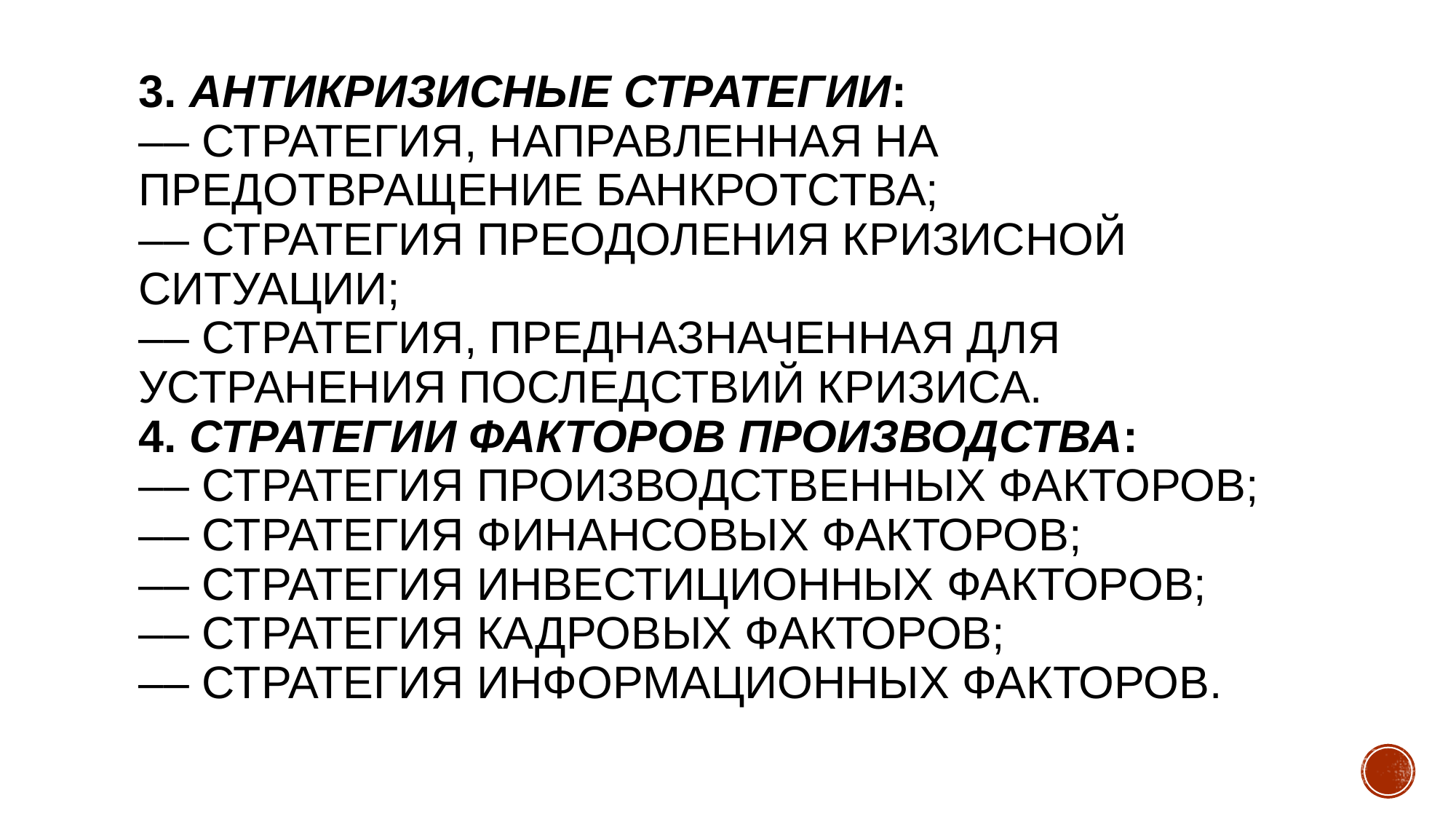

# 3. Антикризисные стратегии: –– стратегия, направленная на предотвращение банкротства; –– стратегия преодоления кризисной ситуации; –– стратегия, предназначенная для устранения последствий кризиса. 4. Стратегии факторов производства: –– стратегия производственных факторов; –– стратегия финансовых факторов; –– стратегия инвестиционных факторов; –– стратегия кадровых факторов; –– стратегия информационных факторов.